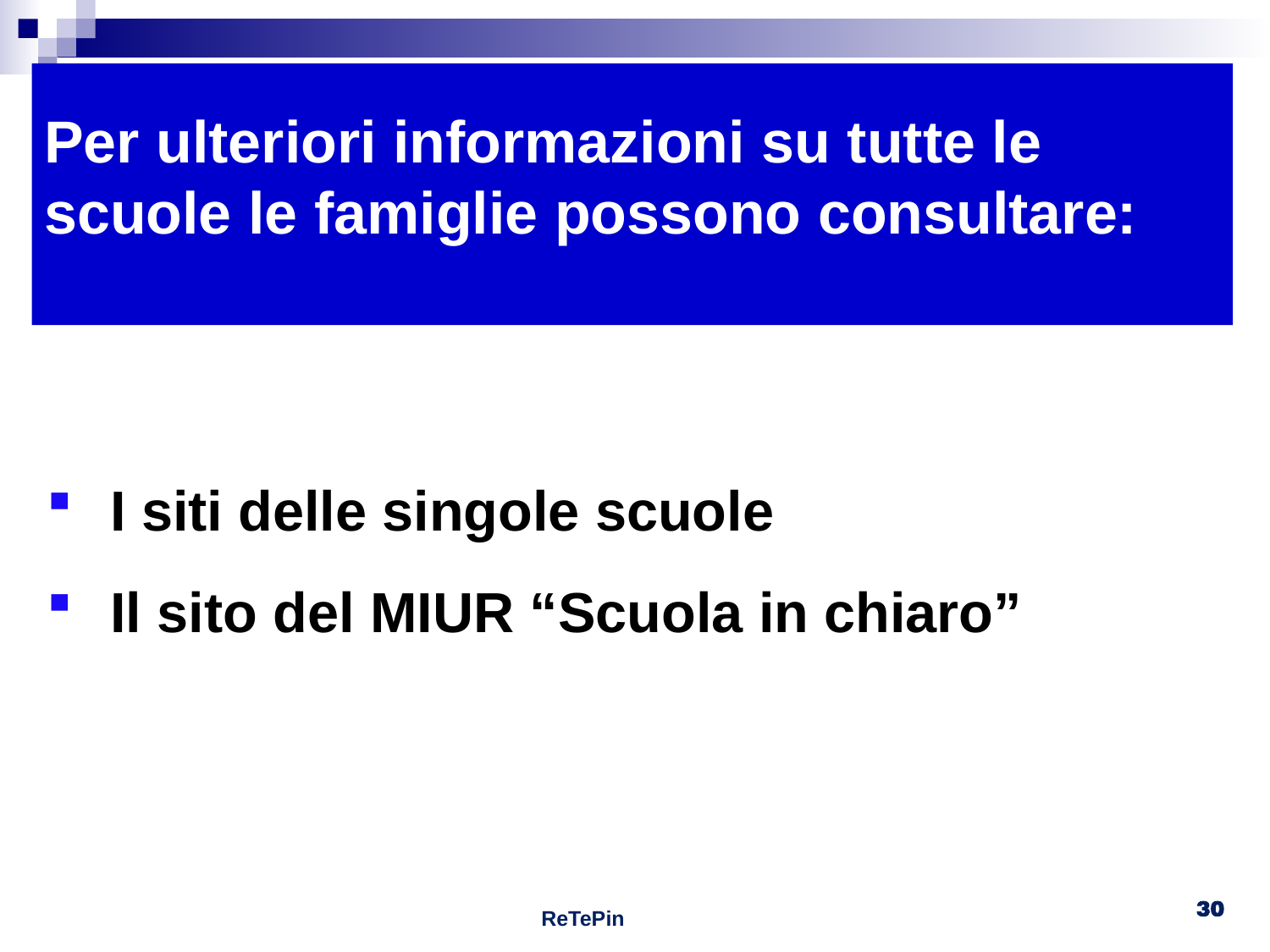

Per ulteriori informazioni su tutte le scuole le famiglie possono consultare:
I siti delle singole scuole
Il sito del MIUR “Scuola in chiaro”
30
ReTePin